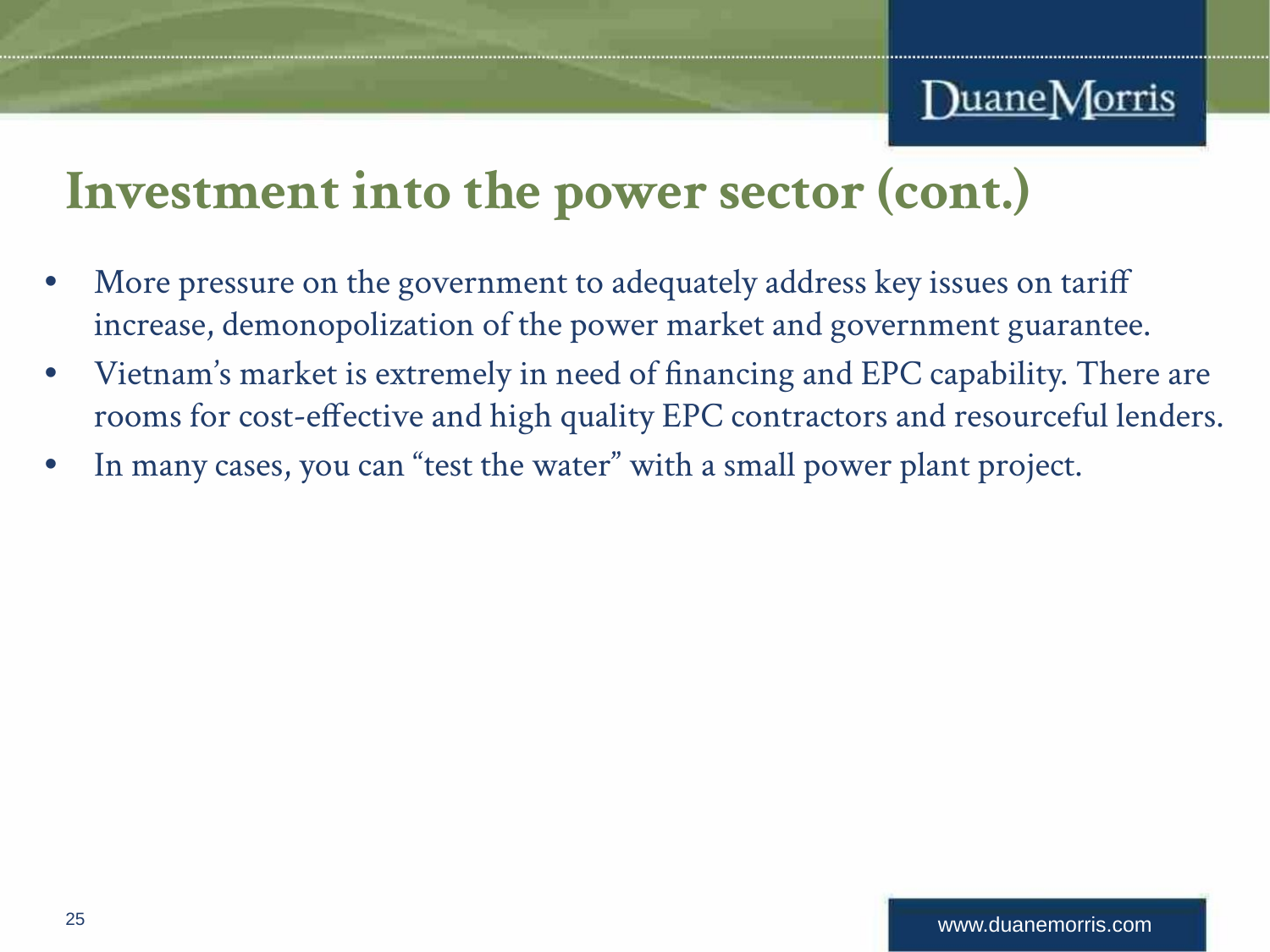

Investment into the power sector (cont.)
• More pressure on the government to adequately address key issues on tariff
increase, demonopolization of the power market and government guarantee.
• Vietnam’s market is extremely in need of financing and EPC capability. There are
rooms for cost-effective and high quality EPC contractors and resourceful lenders.
• In many cases, you can “test the water” with a small power plant project.
25
www.duanemorris.com